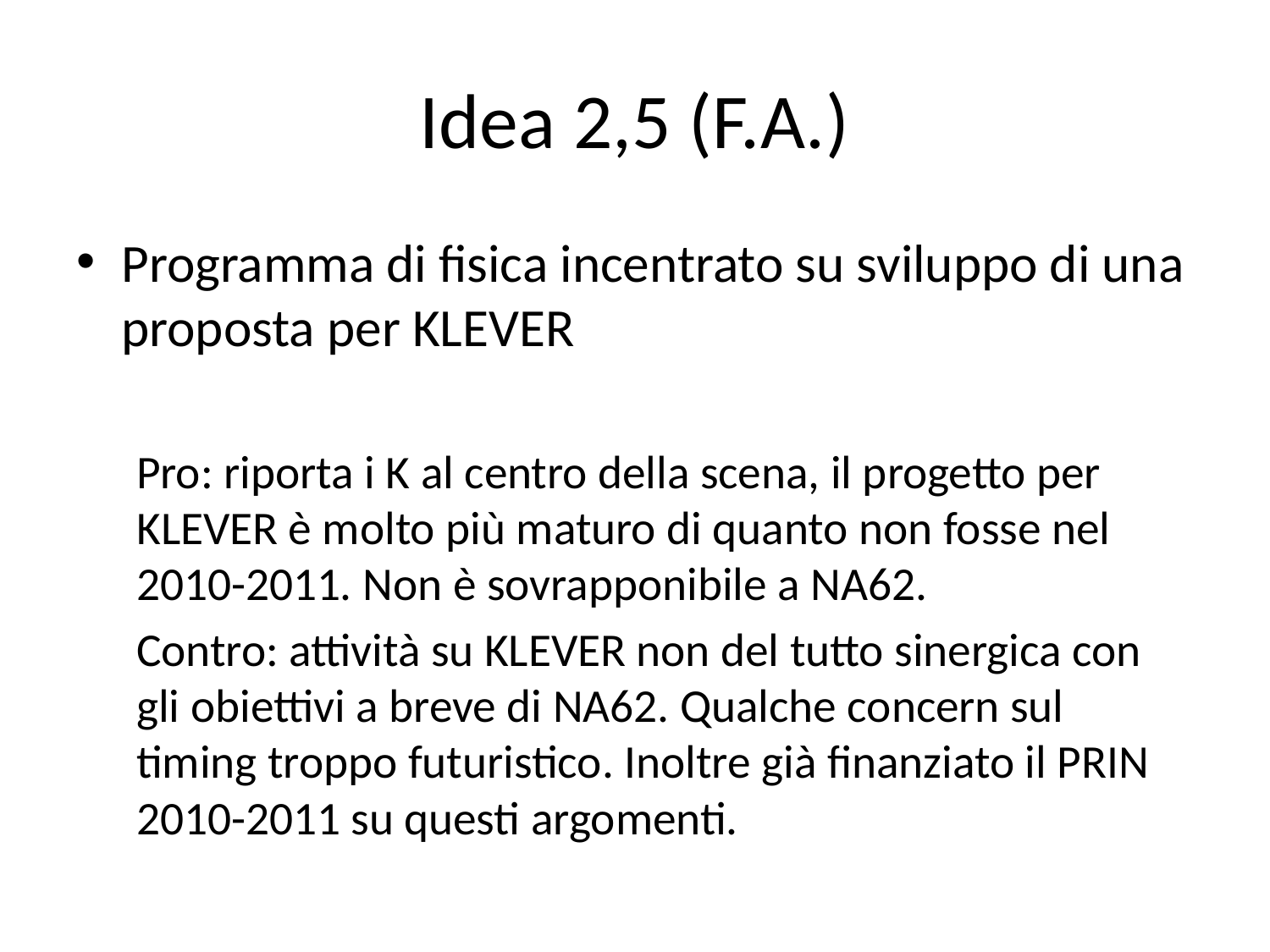

# Idea 2,5 (F.A.)
Programma di fisica incentrato su sviluppo di una proposta per KLEVER

Pro: riporta i K al centro della scena, il progetto per KLEVER è molto più maturo di quanto non fosse nel 2010-2011. Non è sovrapponibile a NA62.
Contro: attività su KLEVER non del tutto sinergica con gli obiettivi a breve di NA62. Qualche concern sul timing troppo futuristico. Inoltre già finanziato il PRIN 2010-2011 su questi argomenti.